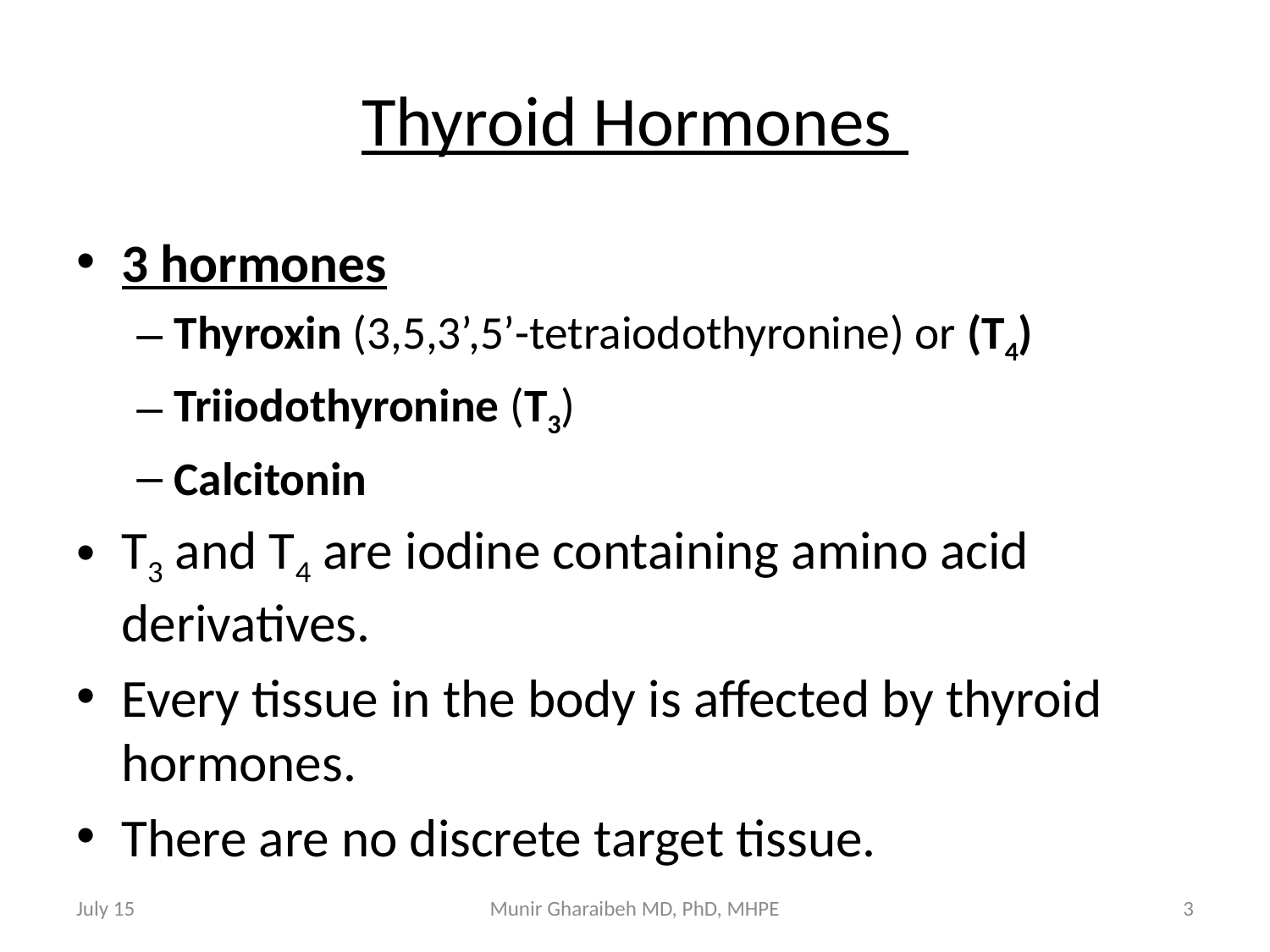

# Thyroid Hormones
3 hormones
Thyroxin (3,5,3’,5’-tetraiodothyronine) or (T4)
Triiodothyronine (T3)
Calcitonin
T3 and T4 are iodine containing amino acid derivatives.
Every tissue in the body is affected by thyroid hormones.
There are no discrete target tissue.
July 15
Munir Gharaibeh MD, PhD, MHPE
3